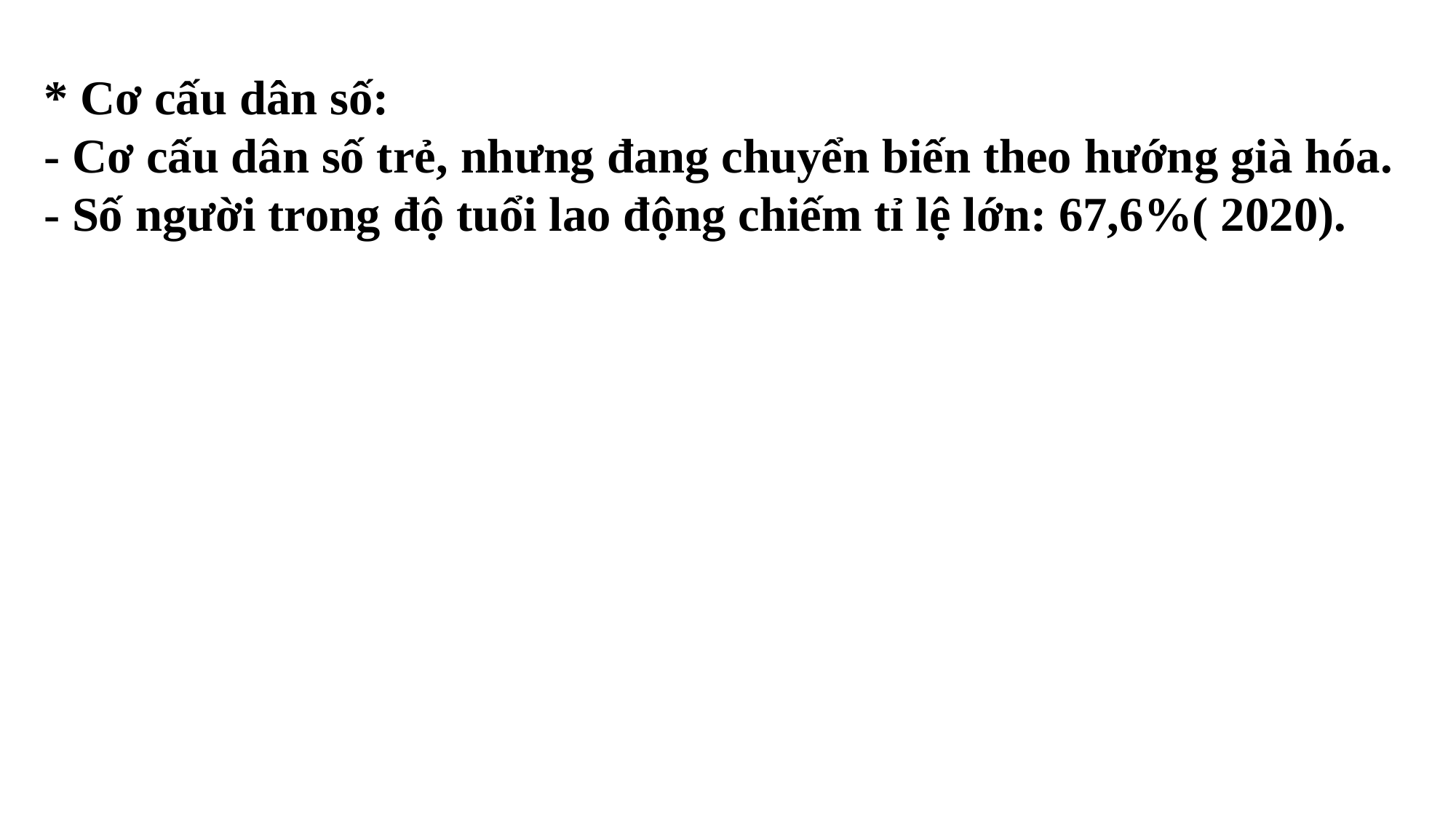

* Cơ cấu dân số:
- Cơ cấu dân số trẻ, nhưng đang chuyển biến theo hướng già hóa.
- Số người trong độ tuổi lao động chiếm tỉ lệ lớn: 67,6%( 2020).